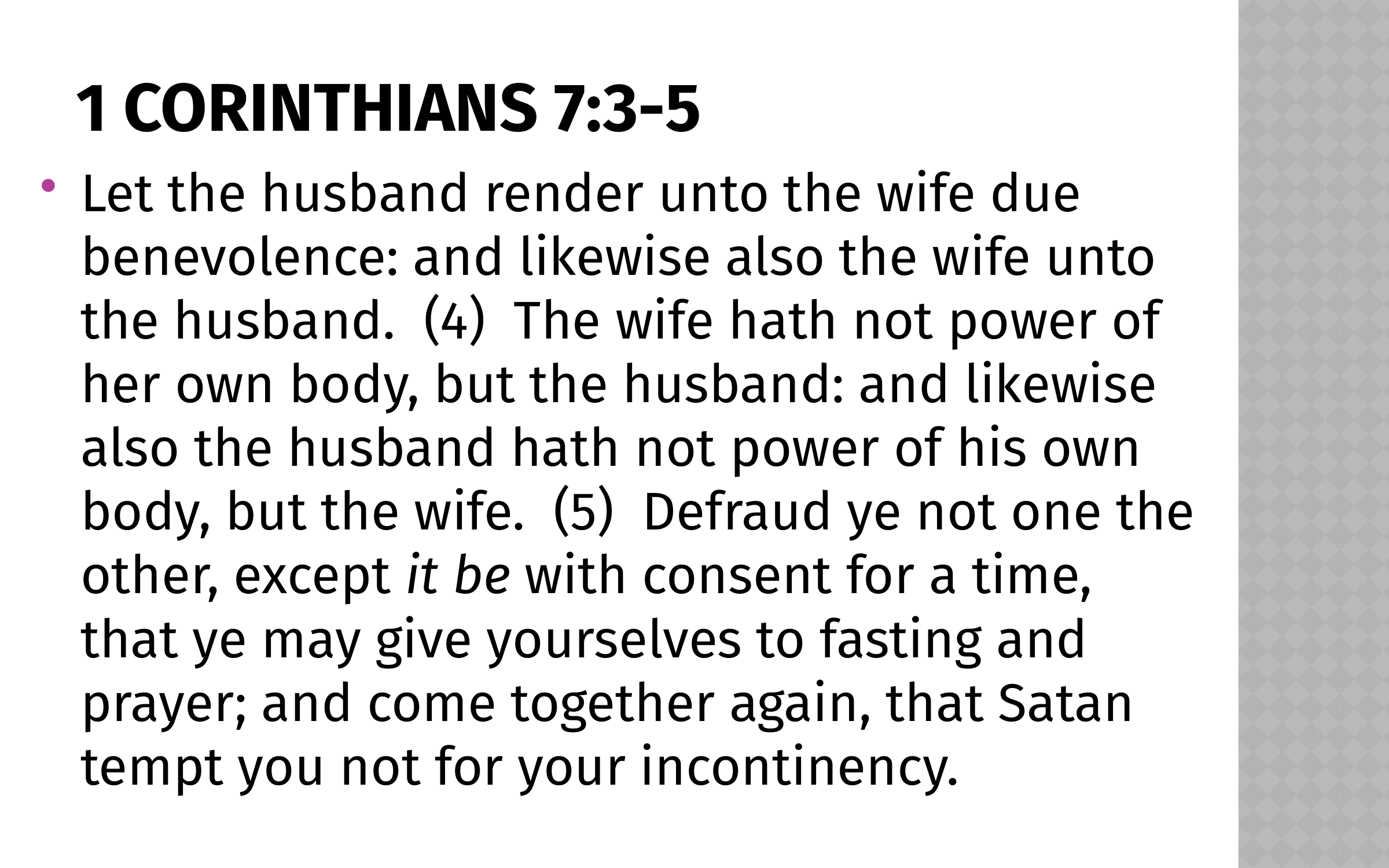

# 1 Corinthians 7:3-5
Let the husband render unto the wife due benevolence: and likewise also the wife unto the husband.  (4)  The wife hath not power of her own body, but the husband: and likewise also the husband hath not power of his own body, but the wife.  (5)  Defraud ye not one the other, except it be with consent for a time, that ye may give yourselves to fasting and prayer; and come together again, that Satan tempt you not for your incontinency.